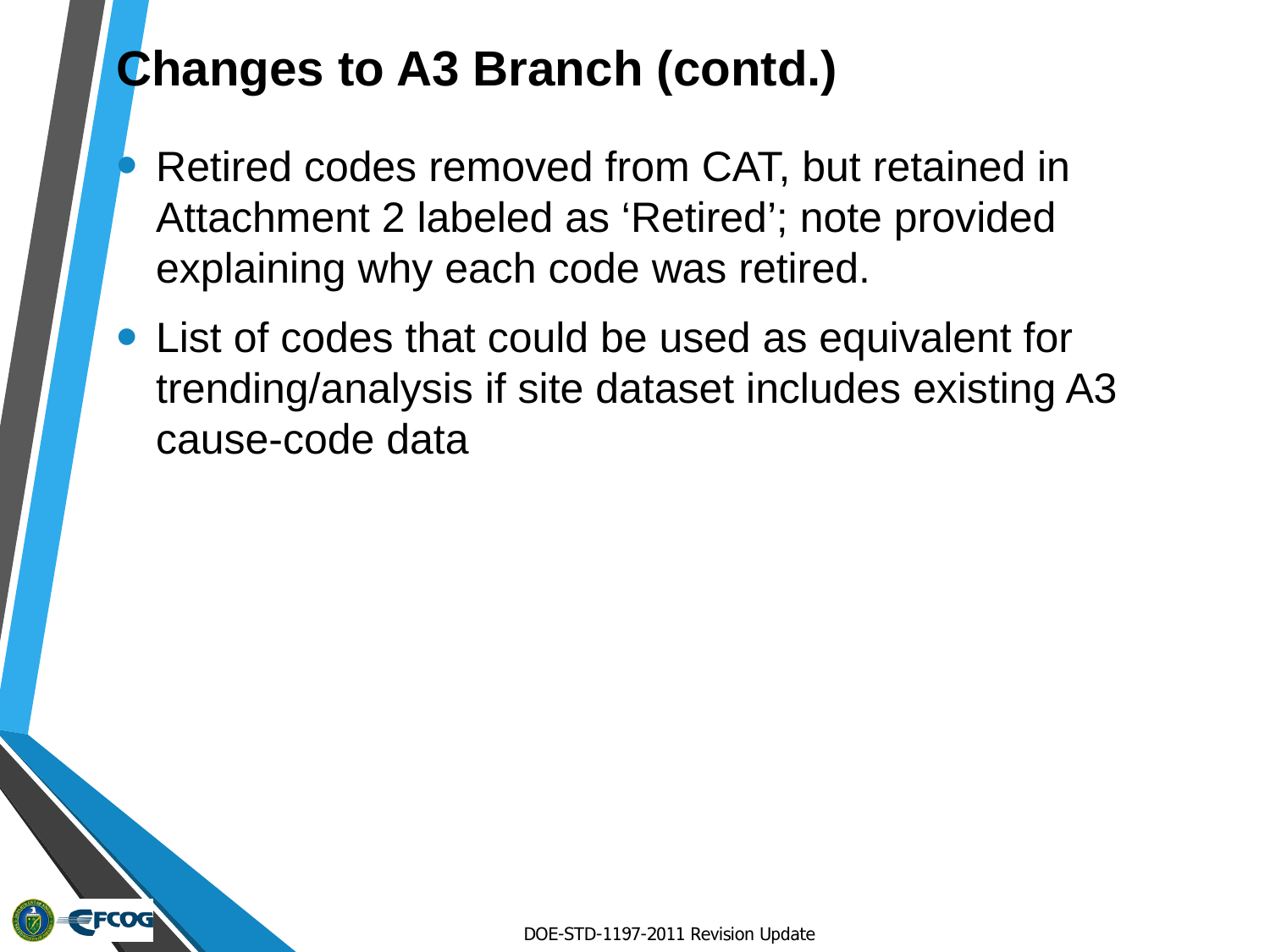

# Changes to A3 Branch (contd.)
Retired codes removed from CAT, but retained in Attachment 2 labeled as ‘Retired’; note provided explaining why each code was retired.
List of codes that could be used as equivalent for trending/analysis if site dataset includes existing A3 cause-code data